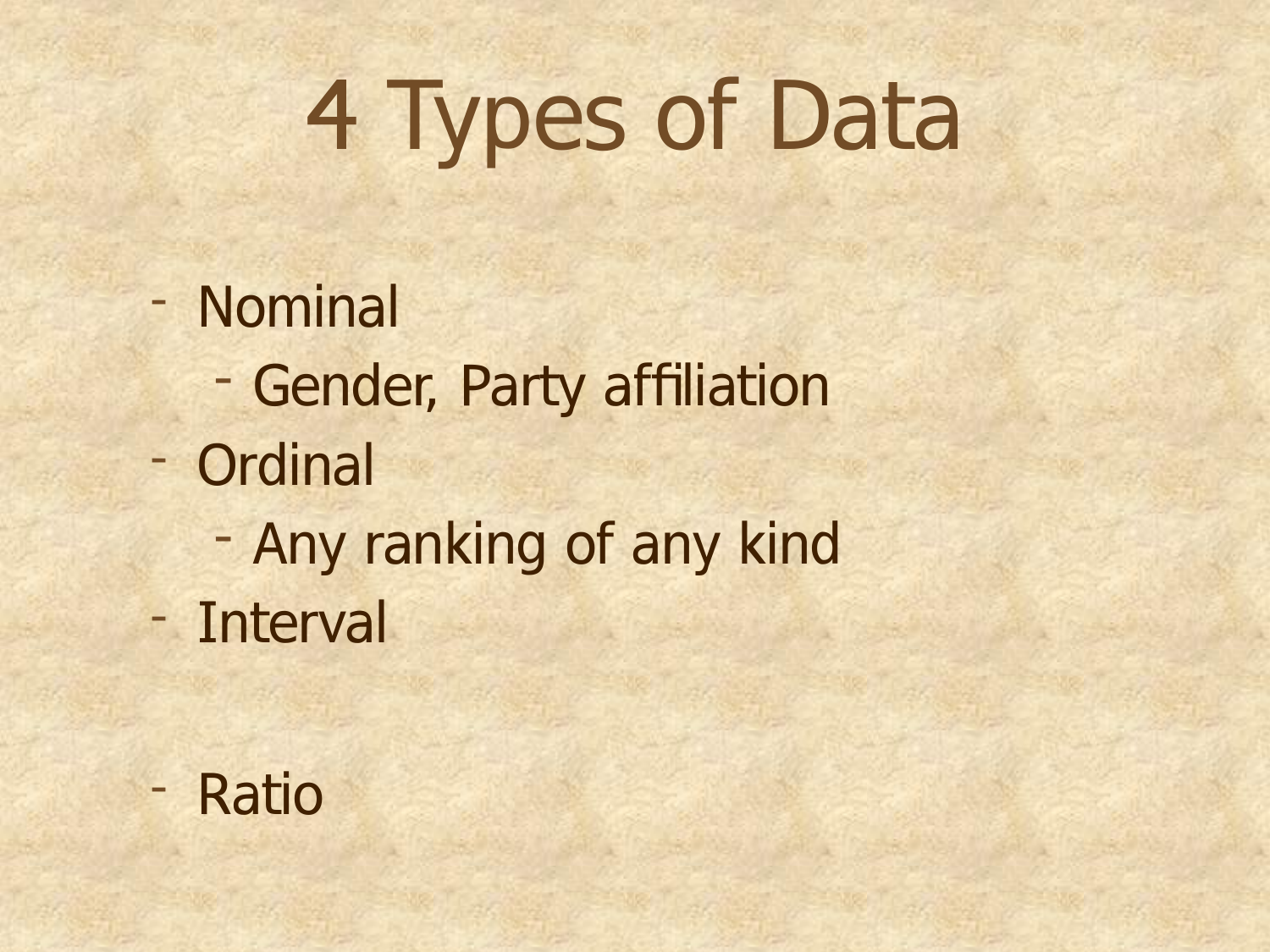

# 4 Types of Data
Nominal
Gender, Party affiliation
Ordinal
Any ranking of any kind
Interval

Ratio